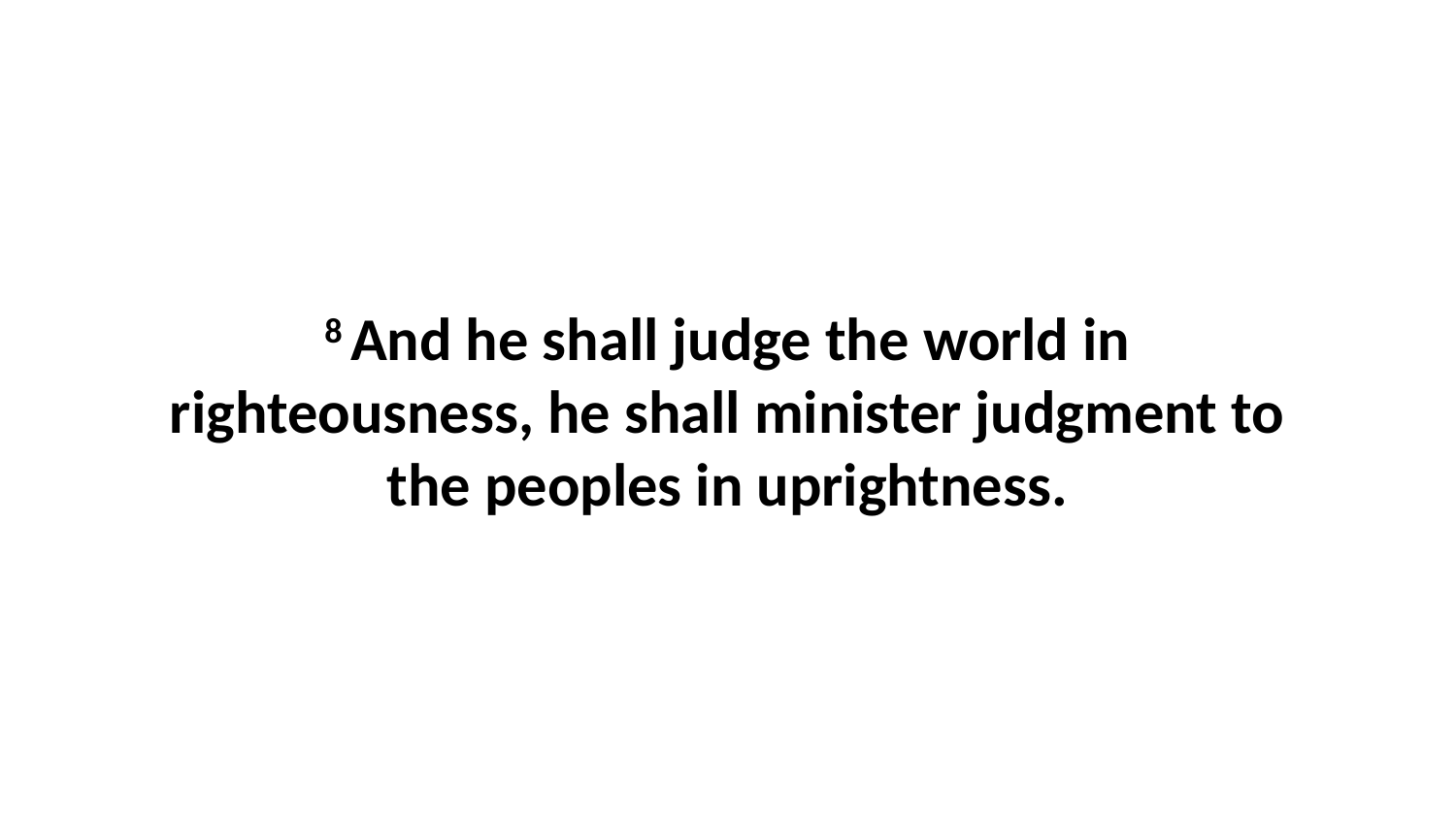

8 And he shall judge the world in righteousness, he shall minister judgment to the peoples in uprightness.